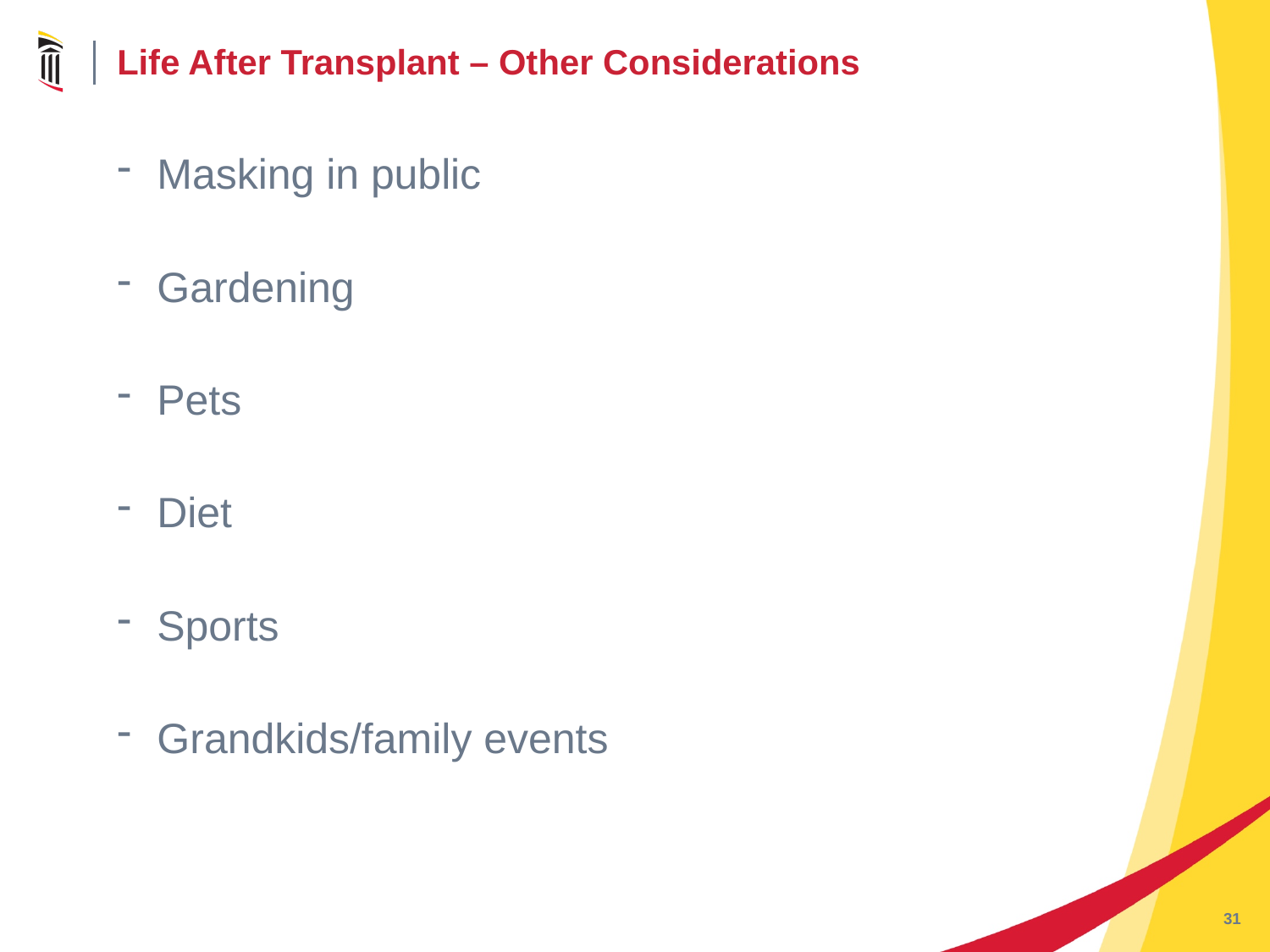

# Life After Transplant – Other Considerations
Masking in public

Gardening

Pets

Diet

Sports

Grandkids/family events